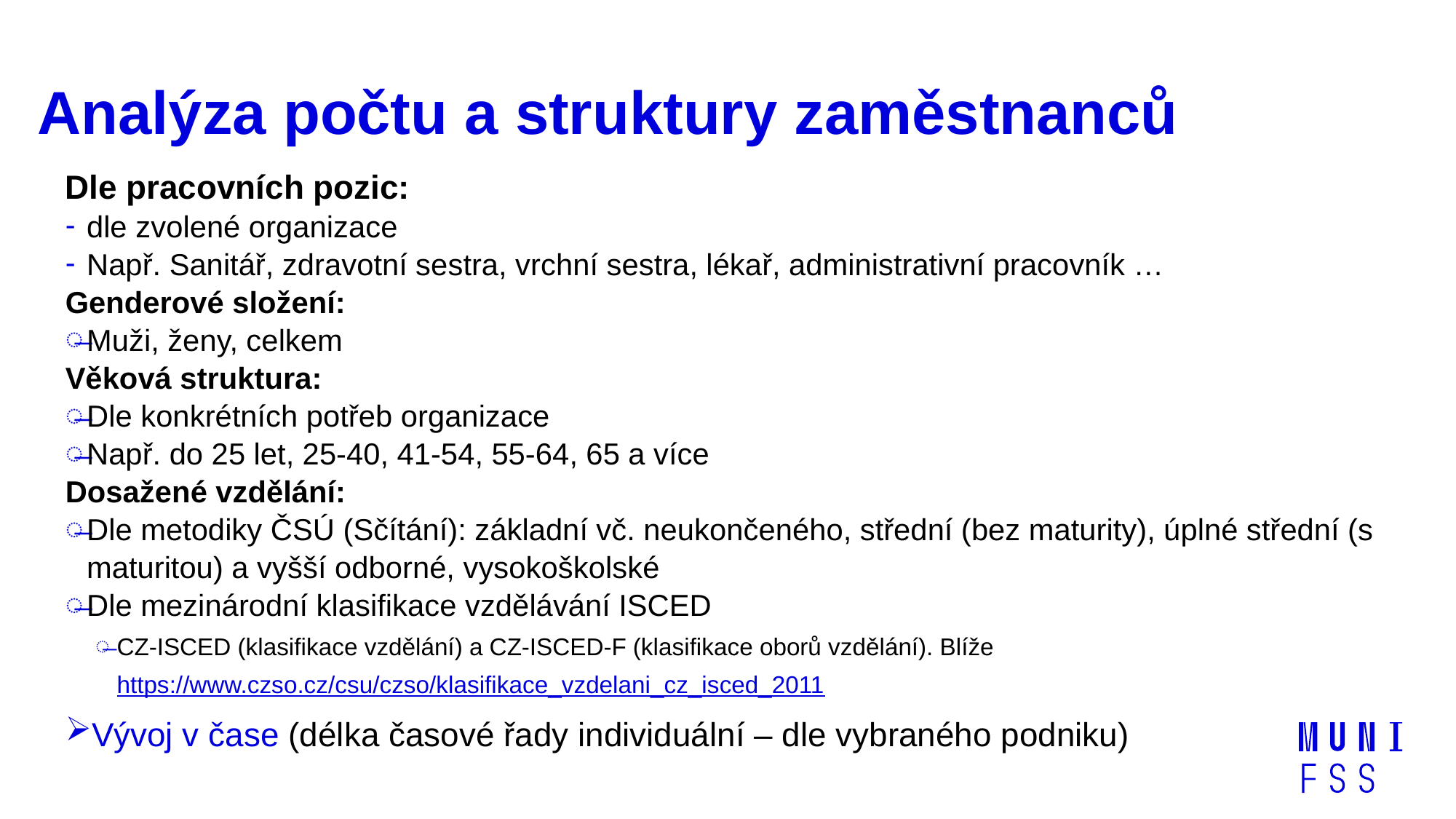

# Analýza počtu a struktury zaměstnanců
Dle pracovních pozic:
dle zvolené organizace
Např. Sanitář, zdravotní sestra, vrchní sestra, lékař, administrativní pracovník …
Genderové složení:
Muži, ženy, celkem
Věková struktura:
Dle konkrétních potřeb organizace
Např. do 25 let, 25-40, 41-54, 55-64, 65 a více
Dosažené vzdělání:
Dle metodiky ČSÚ (Sčítání): základní vč. neukončeného, střední (bez maturity), úplné střední (s maturitou) a vyšší odborné, vysokoškolské
Dle mezinárodní klasifikace vzdělávání ISCED
CZ-ISCED (klasifikace vzdělání) a CZ-ISCED-F (klasifikace oborů vzdělání). Blíže https://www.czso.cz/csu/czso/klasifikace_vzdelani_cz_isced_2011
Vývoj v čase (délka časové řady individuální – dle vybraného podniku)